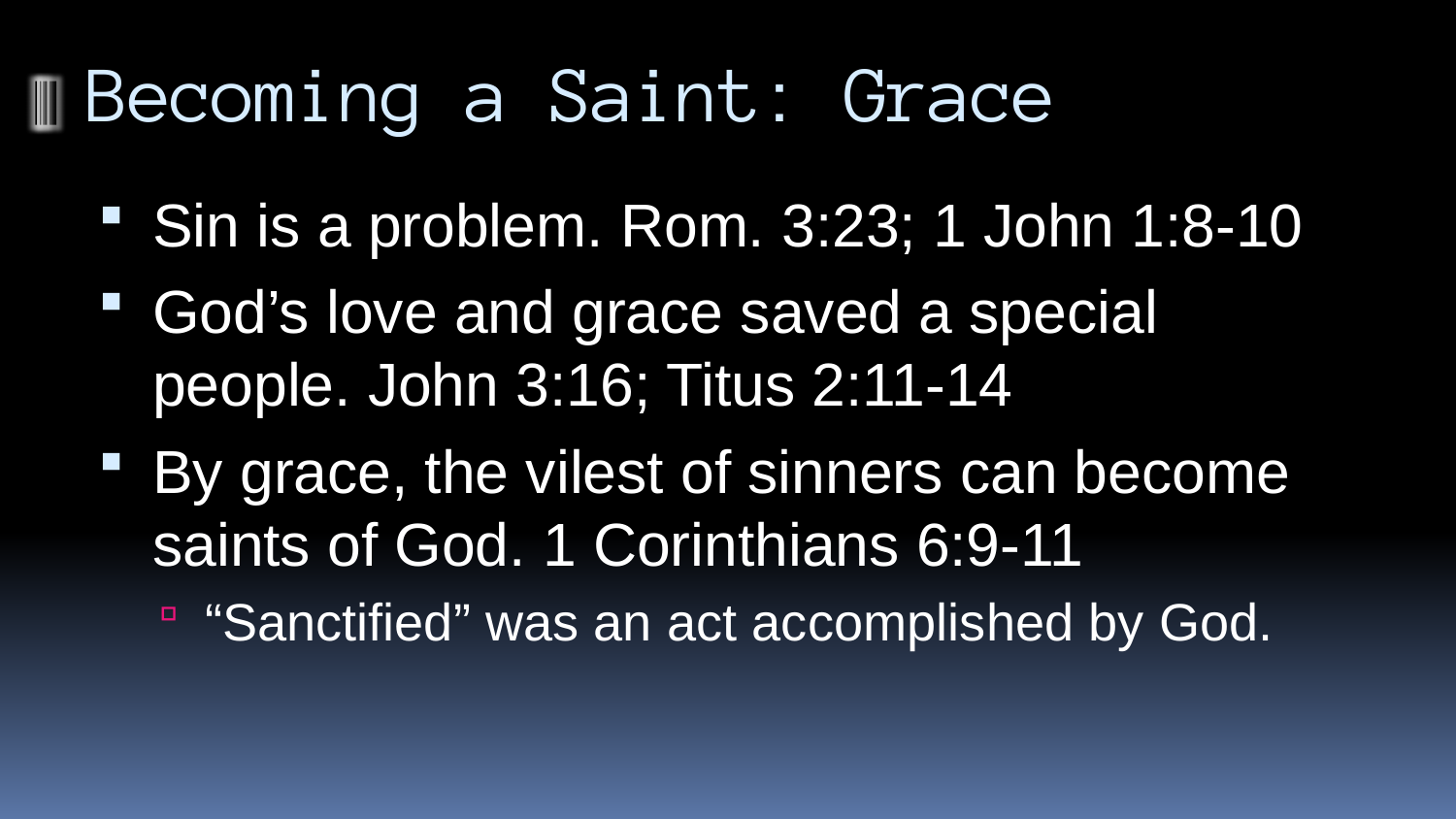

# Becoming a Saint: Grace
Sin is a problem. Rom. 3:23; 1 John 1:8-10
God’s love and grace saved a special people. John 3:16; Titus 2:11-14
By grace, the vilest of sinners can become saints of God. 1 Corinthians 6:9-11
“Sanctified” was an act accomplished by God.